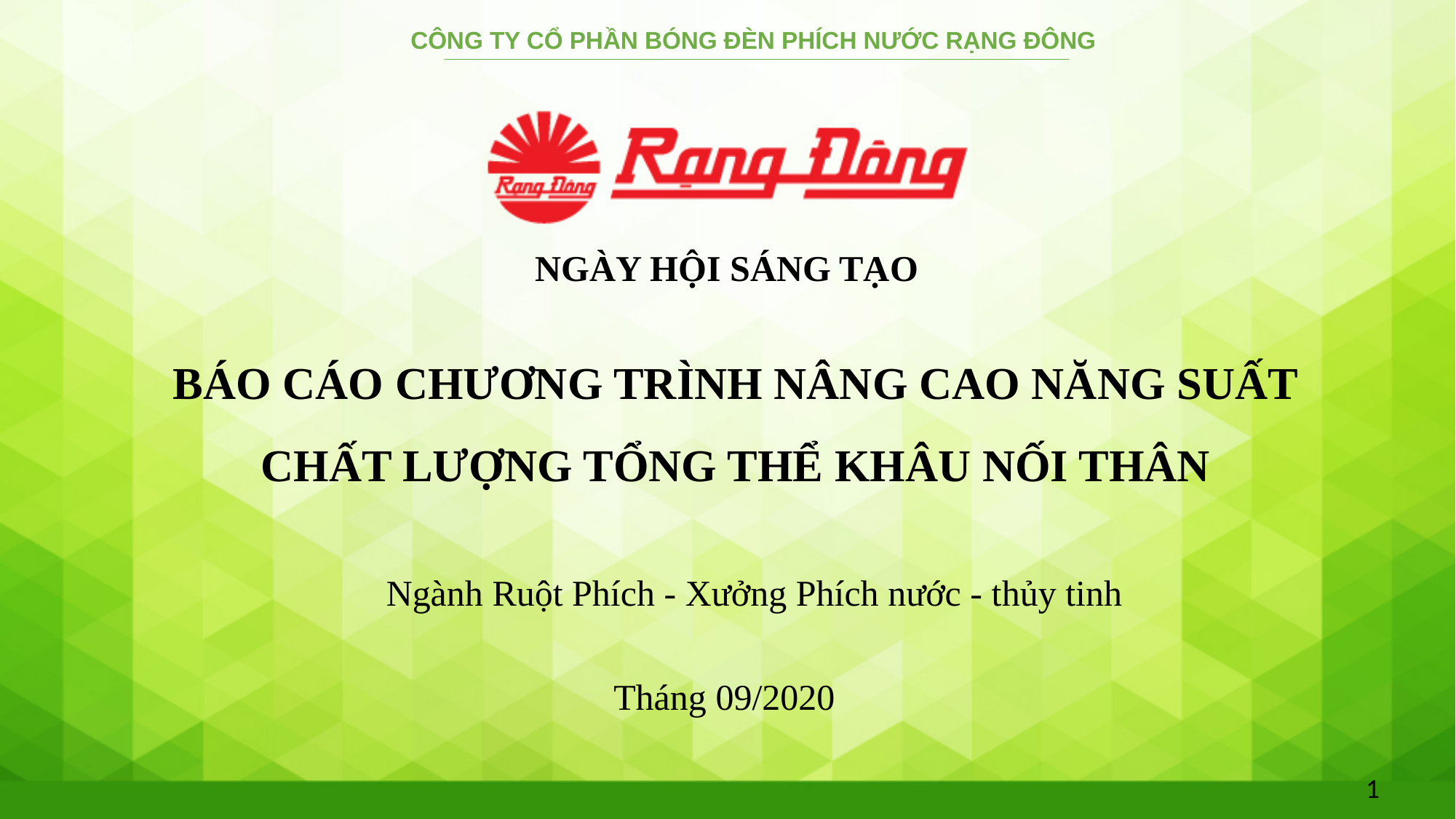

# NGÀY HỘI SÁNG TẠO
BÁO CÁO CHƯƠNG TRÌNH NÂNG CAO NĂNG SUẤT CHẤT LƯỢNG TỔNG THỂ KHÂU NỐI THÂN
Ngành Ruột Phích - Xưởng Phích nước - thủy tinh
Tháng 09/2020
1